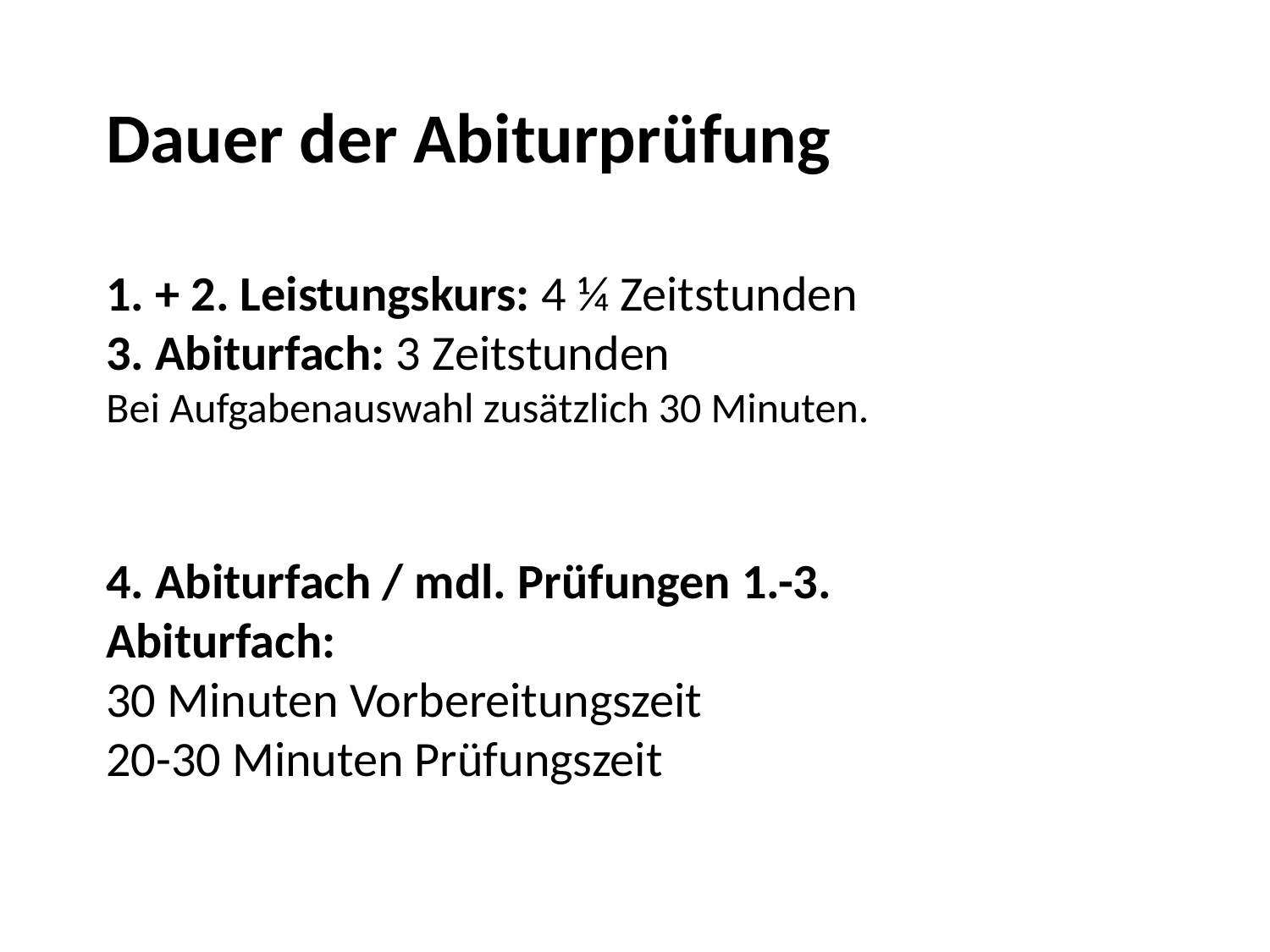

Dauer der Abiturprüfung

1. + 2. Leistungskurs: 4 ¼ Zeitstunden
3. Abiturfach: 3 Zeitstunden
Bei Aufgabenauswahl zusätzlich 30 Minuten.

4. Abiturfach / mdl. Prüfungen 1.-3. Abiturfach:
30 Minuten Vorbereitungszeit
20-30 Minuten Prüfungszeit